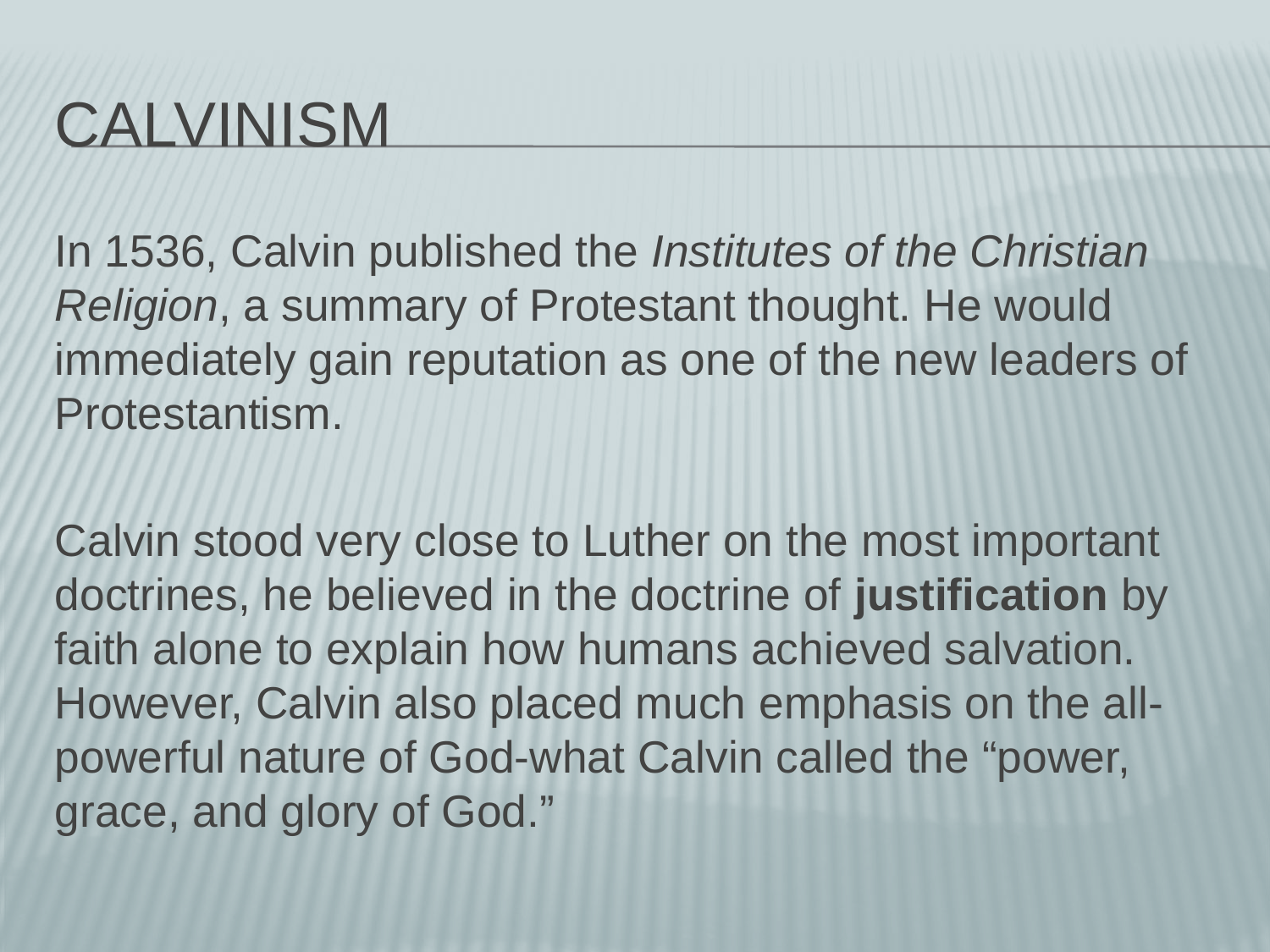

# Calvinism
In 1536, Calvin published the Institutes of the Christian Religion, a summary of Protestant thought. He would immediately gain reputation as one of the new leaders of Protestantism.

Calvin stood very close to Luther on the most important doctrines, he believed in the doctrine of justification by faith alone to explain how humans achieved salvation. However, Calvin also placed much emphasis on the all-powerful nature of God-what Calvin called the “power, grace, and glory of God.”